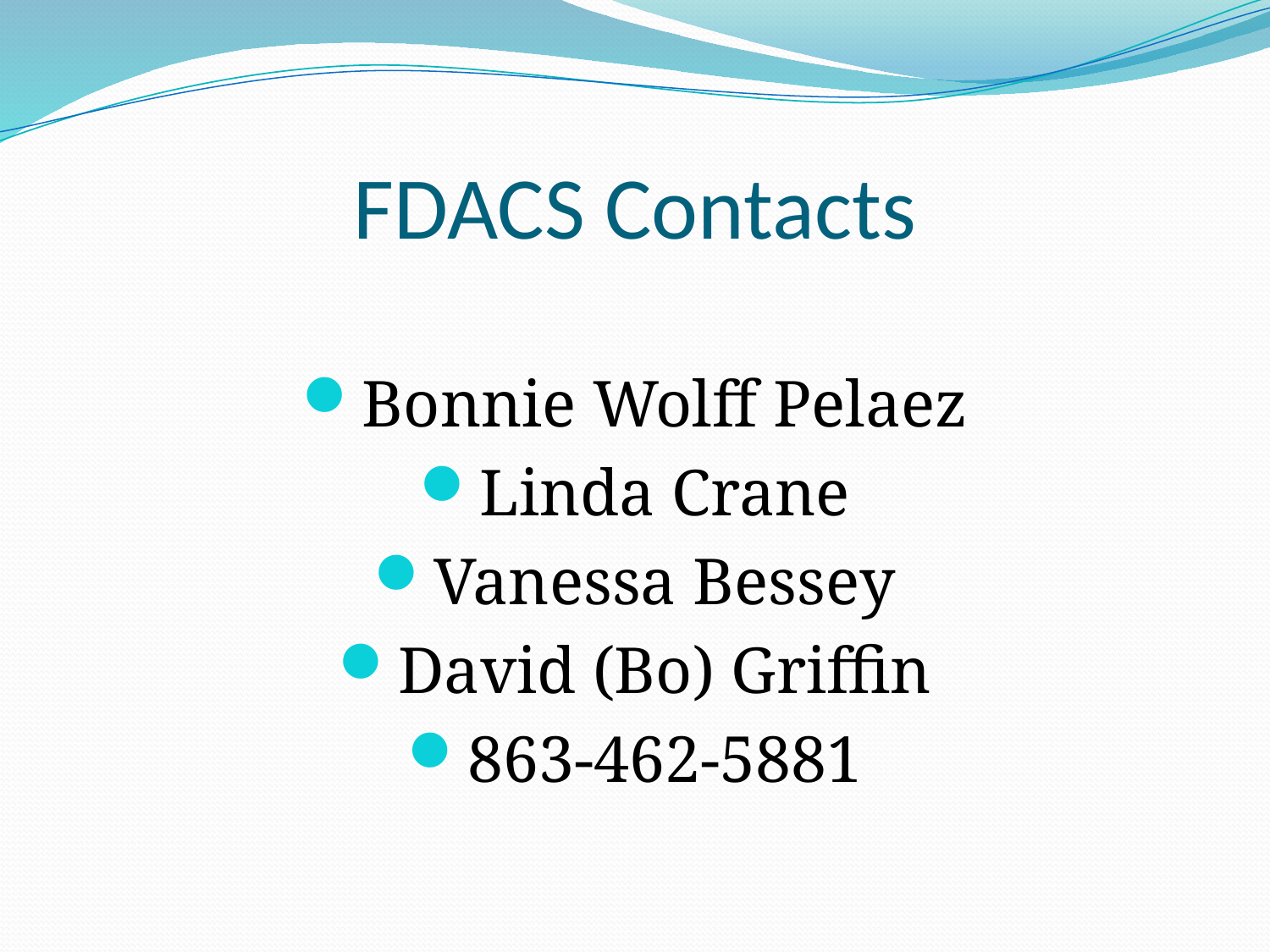

# FDACS Contacts

Bonnie Wolff Pelaez
Linda Crane
Vanessa Bessey
David (Bo) Griffin
863-462-5881